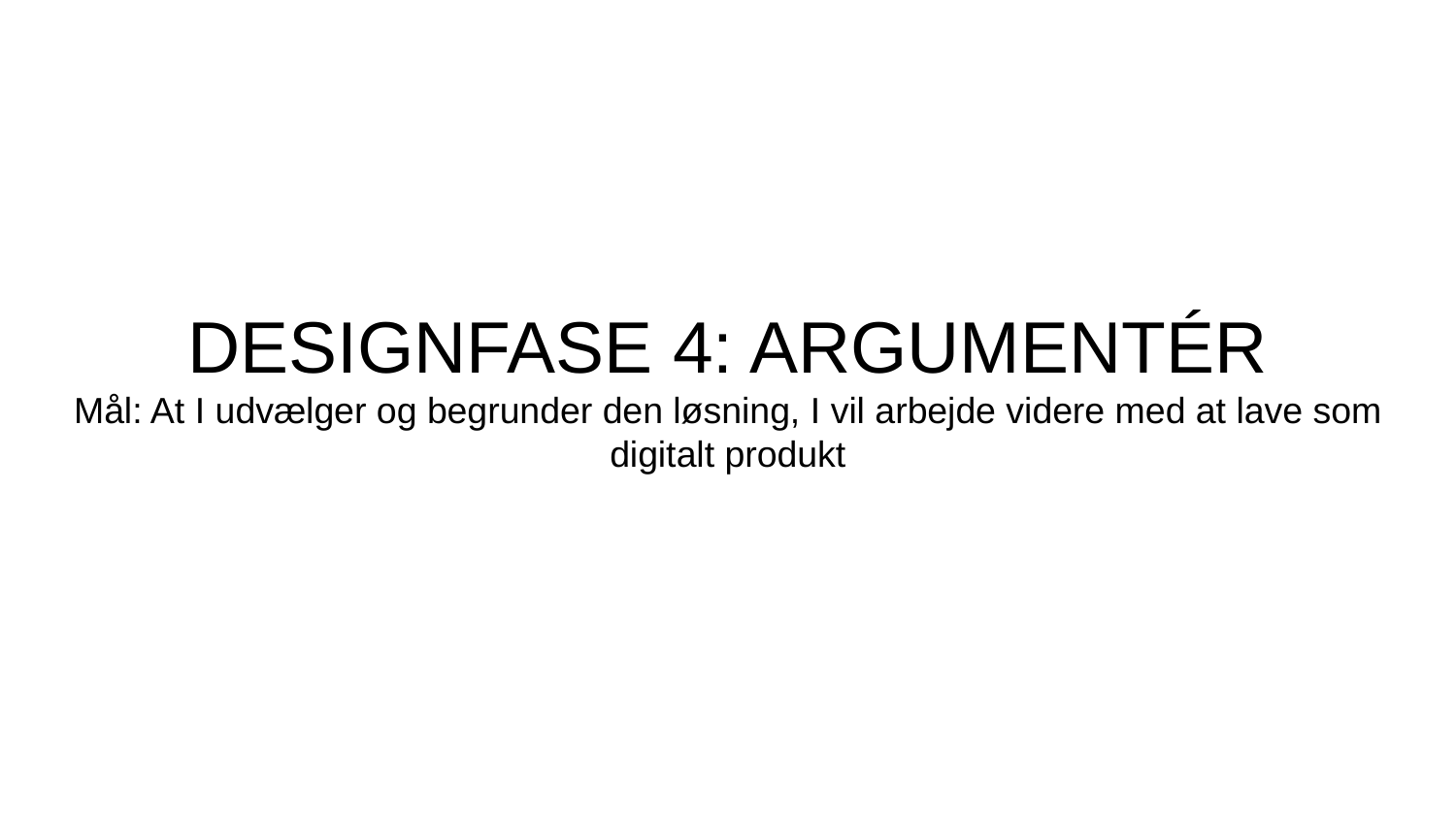

# DESIGNFASE 4: ARGUMENTÉR
Mål: At I udvælger og begrunder den løsning, I vil arbejde videre med at lave som digitalt produkt